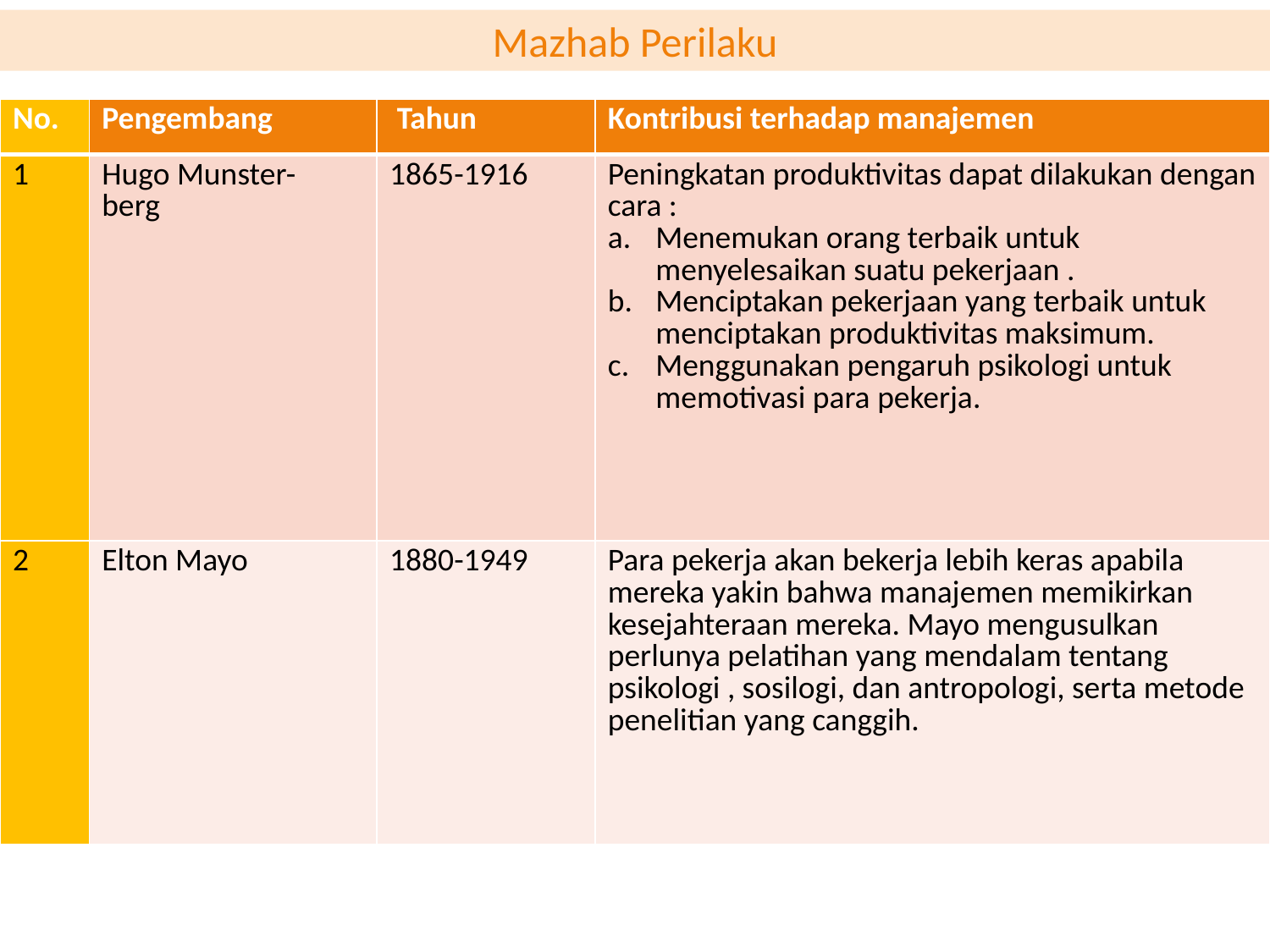

# Mazhab Perilaku
gambar
| No. | Pengembang | Tahun | Kontribusi terhadap manajemen |
| --- | --- | --- | --- |
| 1 | Hugo Munster- berg | 1865-1916 | Peningkatan produktivitas dapat dilakukan dengan cara : Menemukan orang terbaik untuk menyelesaikan suatu pekerjaan . Menciptakan pekerjaan yang terbaik untuk menciptakan produktivitas maksimum. Menggunakan pengaruh psikologi untuk memotivasi para pekerja. |
| 2 | Elton Mayo | 1880-1949 | Para pekerja akan bekerja lebih keras apabila mereka yakin bahwa manajemen memikirkan kesejahteraan mereka. Mayo mengusulkan perlunya pelatihan yang mendalam tentang psikologi , sosilogi, dan antropologi, serta metode penelitian yang canggih. |